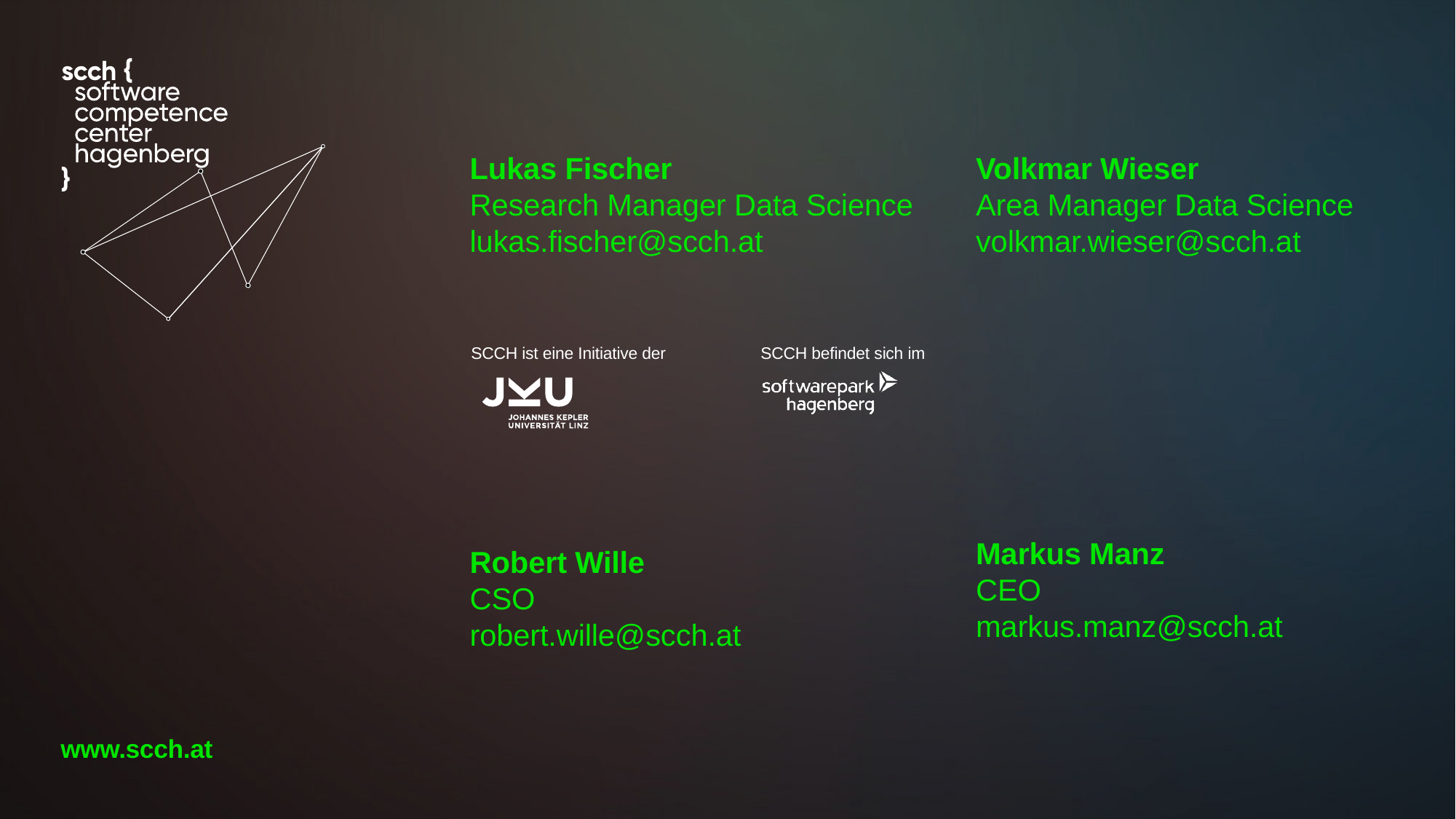

Lukas Fischer
Research Manager Data Science
lukas.fischer@scch.at
Volkmar Wieser
Area Manager Data Science
volkmar.wieser@scch.at
Markus Manz
CEO
markus.manz@scch.at
Robert Wille
CSO
robert.wille@scch.at